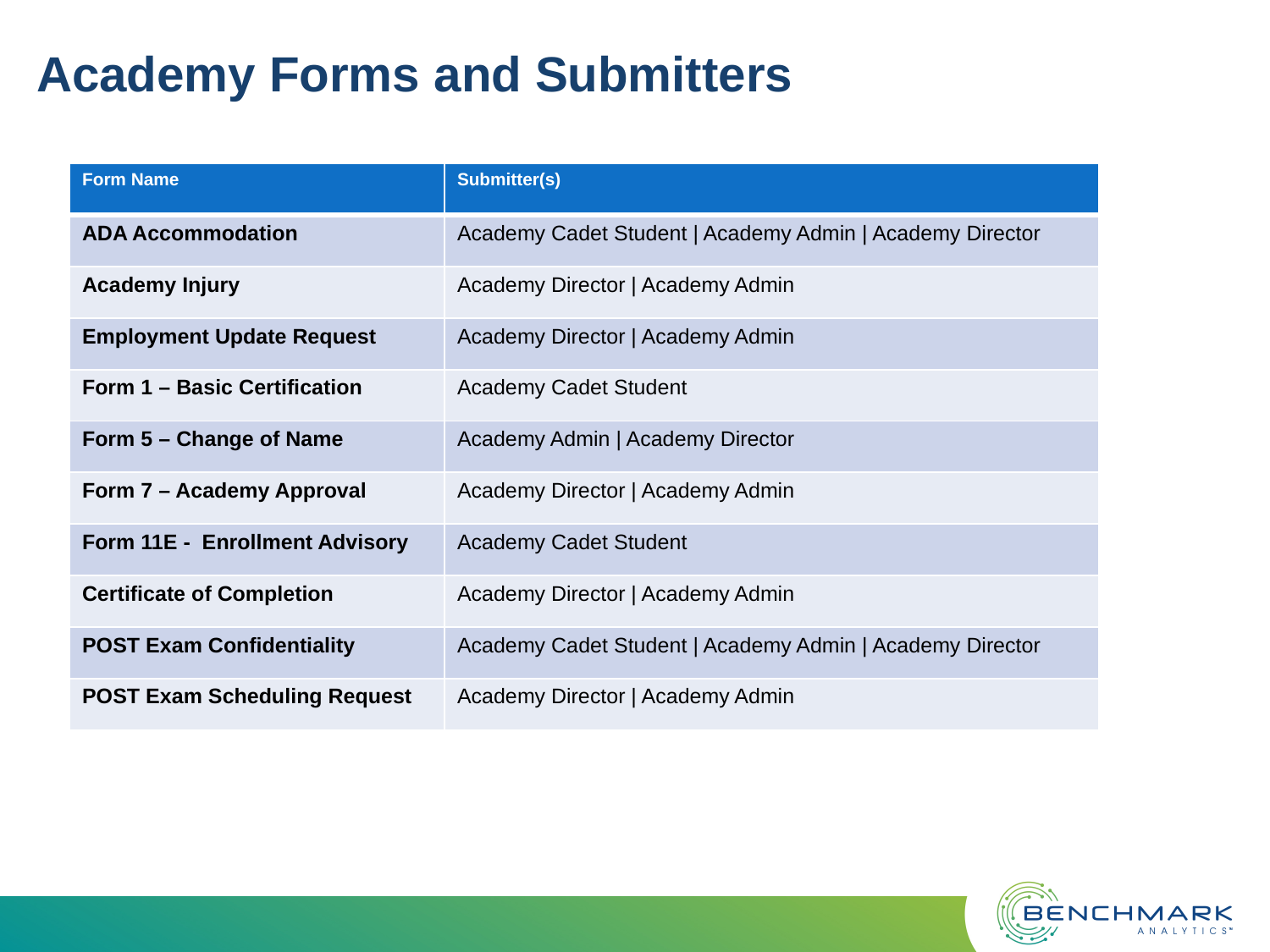

# Academy Forms and Submitters
| Form Name | Submitter(s) |
| --- | --- |
| ADA Accommodation | Academy Cadet Student | Academy Admin | Academy Director |
| Academy Injury | Academy Director | Academy Admin |
| Employment Update Request | Academy Director | Academy Admin |
| Form 1 – Basic Certification | Academy Cadet Student |
| Form 5 – Change of Name | Academy Admin | Academy Director |
| Form 7 – Academy Approval | Academy Director | Academy Admin |
| Form 11E - Enrollment Advisory | Academy Cadet Student |
| Certificate of Completion | Academy Director | Academy Admin |
| POST Exam Confidentiality | Academy Cadet Student | Academy Admin | Academy Director |
| POST Exam Scheduling Request | Academy Director | Academy Admin |